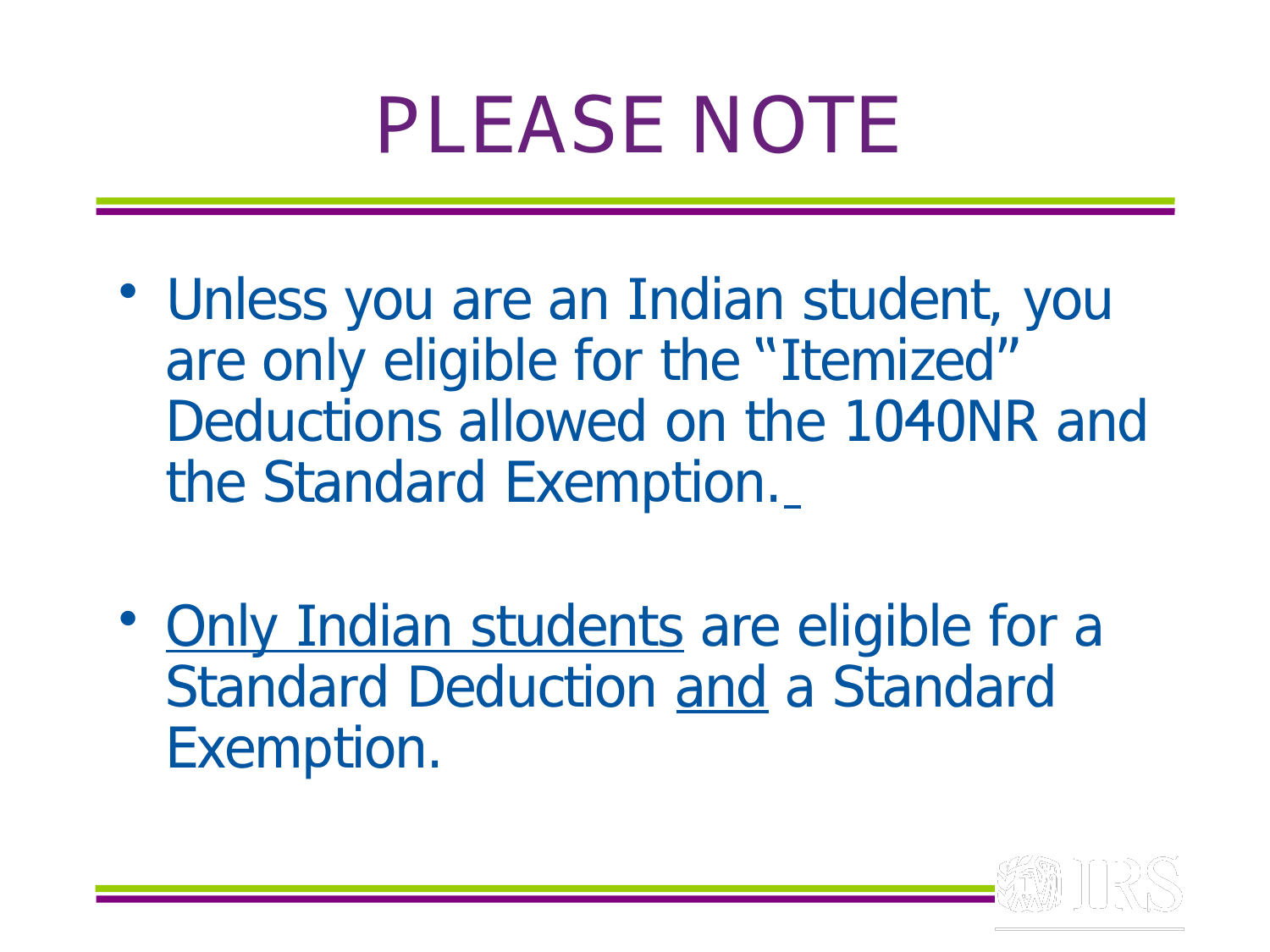

# PLEASE NOTE
Unless you are an Indian student, you are only eligible for the “Itemized” Deductions allowed on the 1040NR and the Standard Exemption.

Only Indian students are eligible for a Standard Deduction and a Standard Exemption.